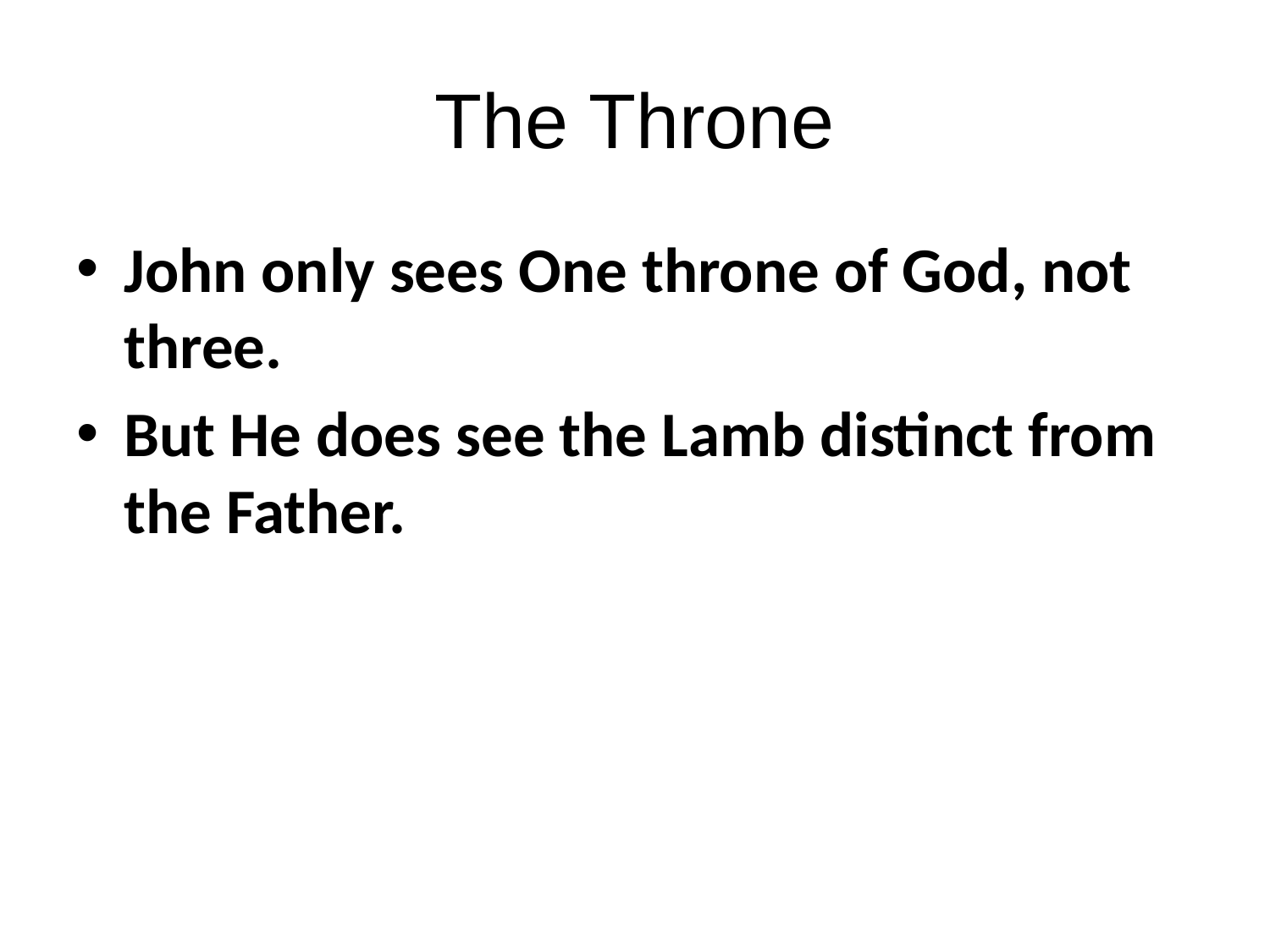

# The Throne
John only sees One throne of God, not three.
But He does see the Lamb distinct from the Father.